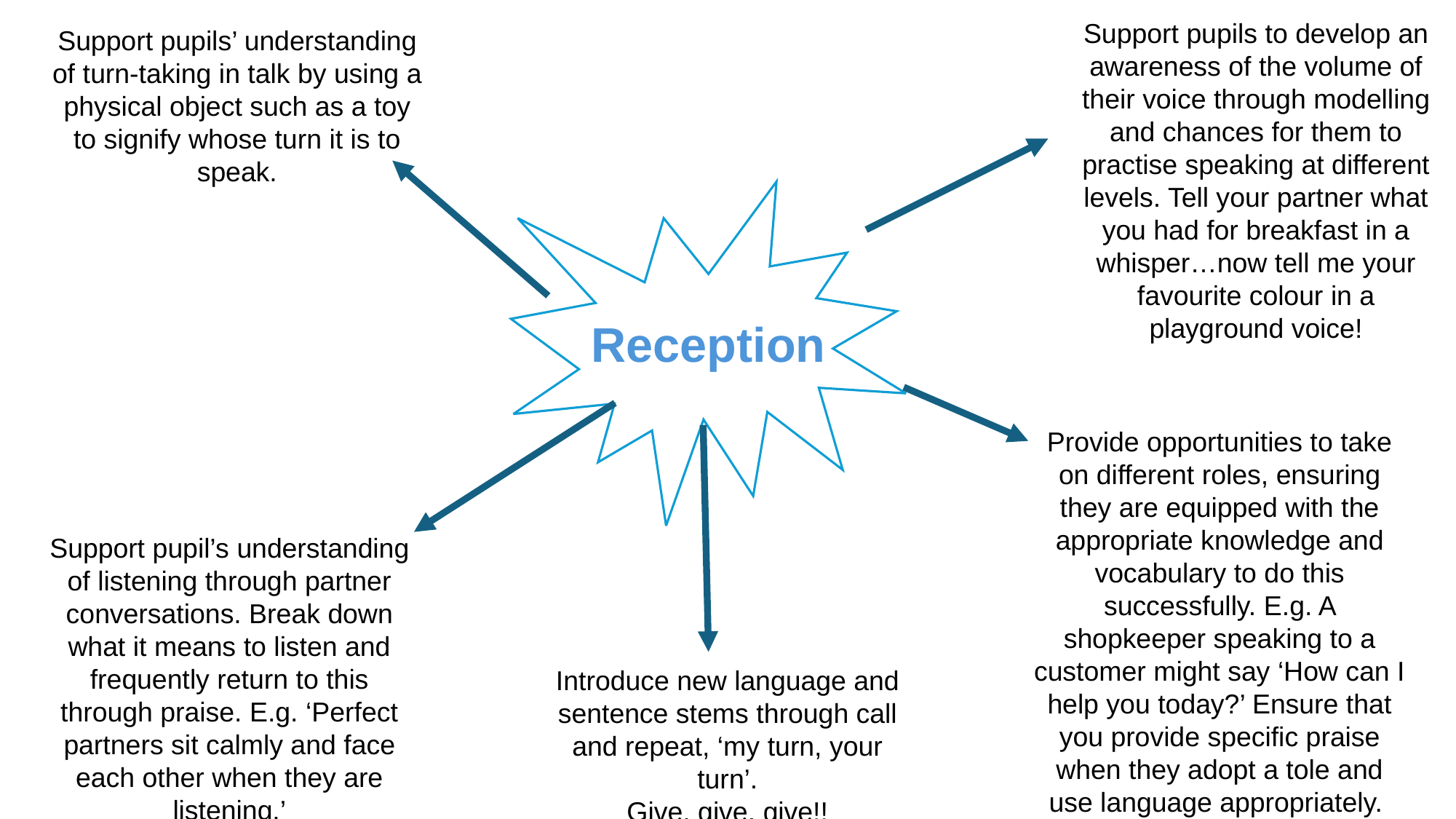

Support pupils to develop an awareness of the volume of their voice through modelling and chances for them to practise speaking at different levels. Tell your partner what you had for breakfast in a whisper…now tell me your favourite colour in a playground voice!
Support pupils’ understanding of turn-taking in talk by using a physical object such as a toy to signify whose turn it is to speak.

Reception
Provide opportunities to take on different roles, ensuring they are equipped with the appropriate knowledge and vocabulary to do this successfully. E.g. A shopkeeper speaking to a customer might say ‘How can I help you today?’ Ensure that you provide specific praise when they adopt a tole and use language appropriately.
Support pupil’s understanding of listening through partner conversations. Break down what it means to listen and frequently return to this through praise. E.g. ‘Perfect partners sit calmly and face each other when they are listening.’
Introduce new language and sentence stems through call and repeat, ‘my turn, your turn’.
Give, give, give!!